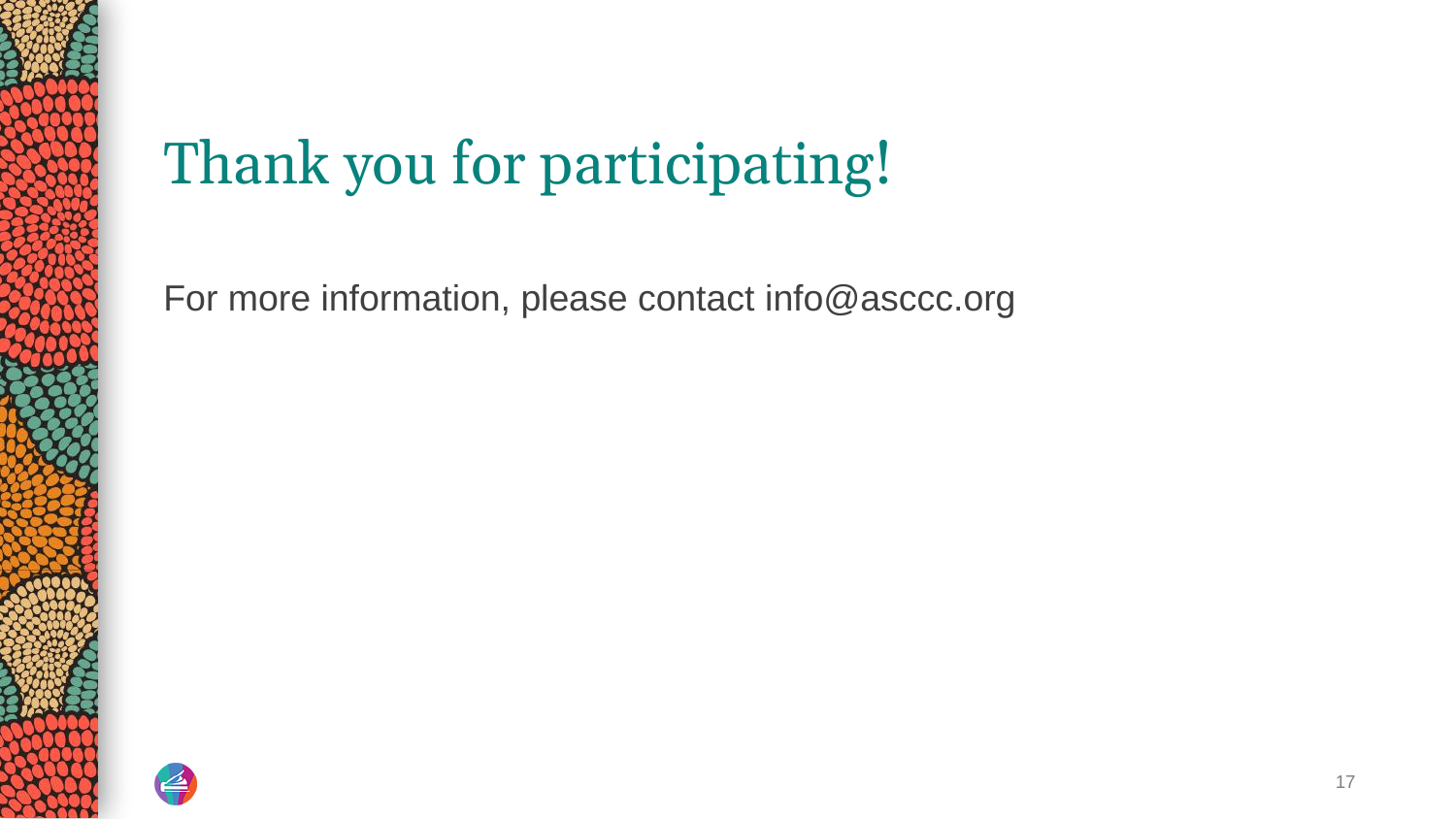

# Thank you for participating!

For more information, please contact info@asccc.org

17